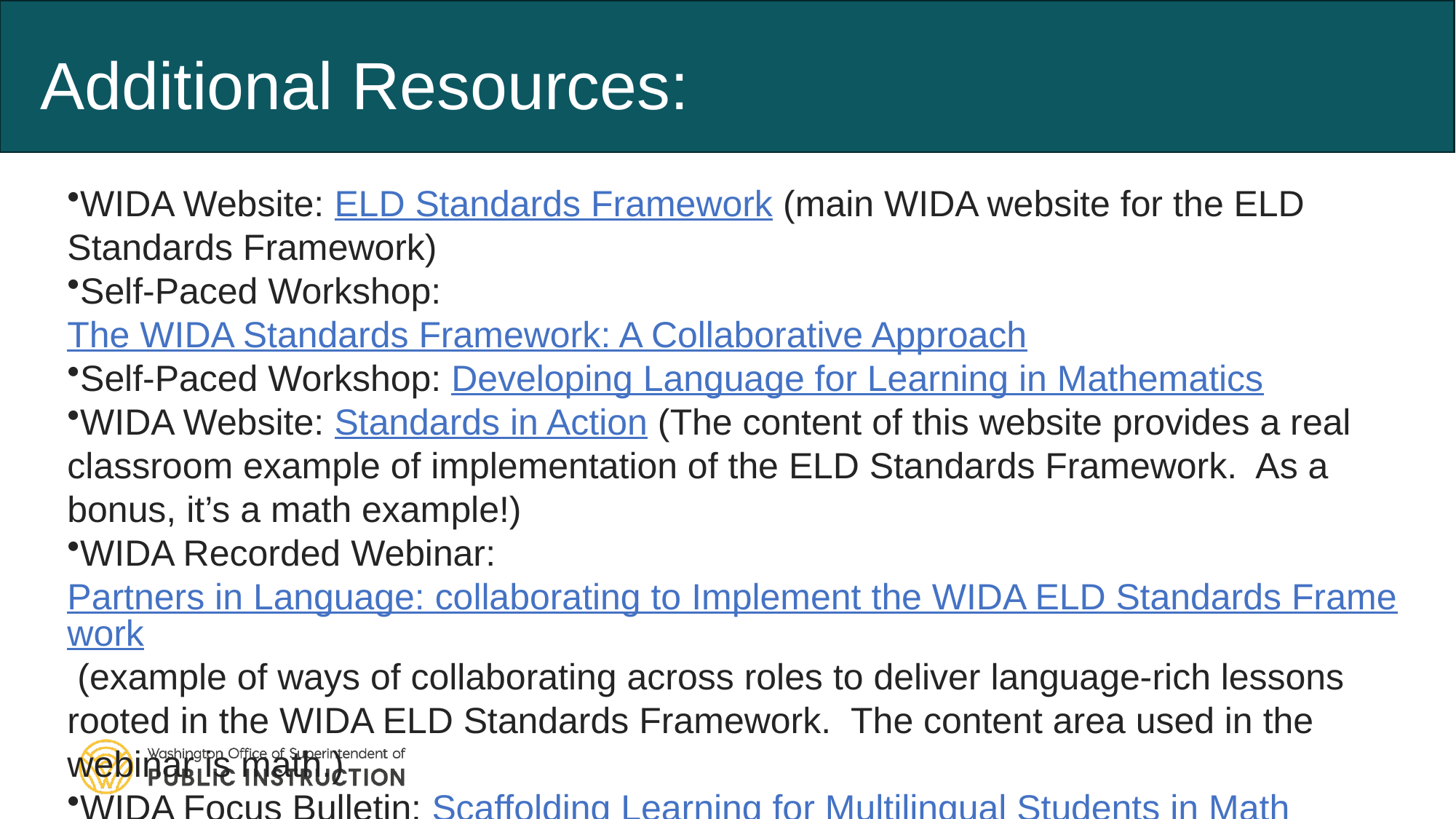

Additional Resources:
WIDA Website: ELD Standards Framework (main WIDA website for the ELD Standards Framework)
Self-Paced Workshop: The WIDA Standards Framework: A Collaborative Approach
Self-Paced Workshop: Developing Language for Learning in Mathematics
WIDA Website: Standards in Action (The content of this website provides a real classroom example of implementation of the ELD Standards Framework.  As a bonus, it’s a math example!)
WIDA Recorded Webinar: Partners in Language: collaborating to Implement the WIDA ELD Standards Framework (example of ways of collaborating across roles to deliver language-rich lessons rooted in the WIDA ELD Standards Framework.  The content area used in the webinar is math.)
WIDA Focus Bulletin: Scaffolding Learning for Multilingual Students in Math